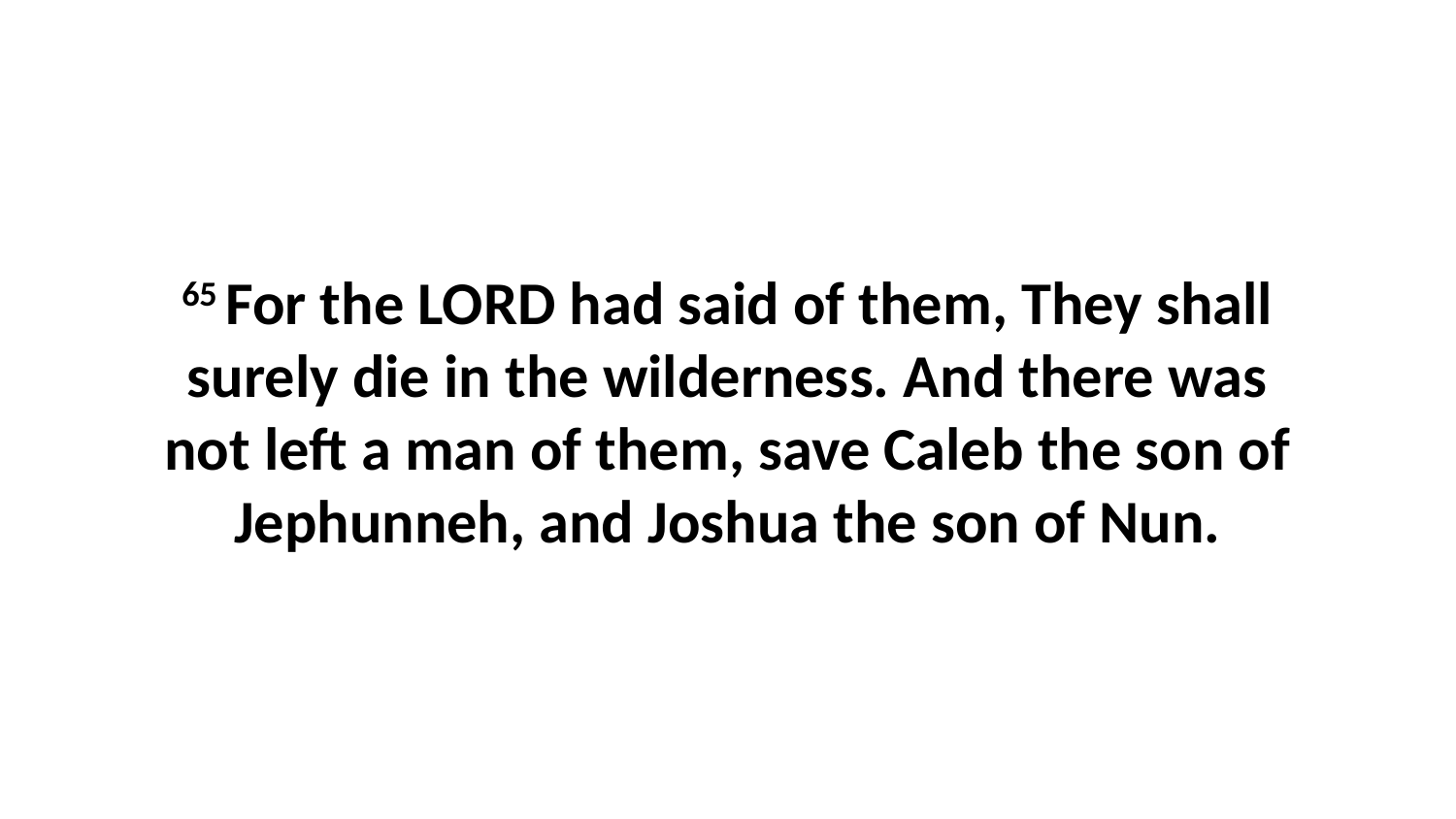

65 For the LORD had said of them, They shall surely die in the wilderness. And there was not left a man of them, save Caleb the son of Jephunneh, and Joshua the son of Nun.